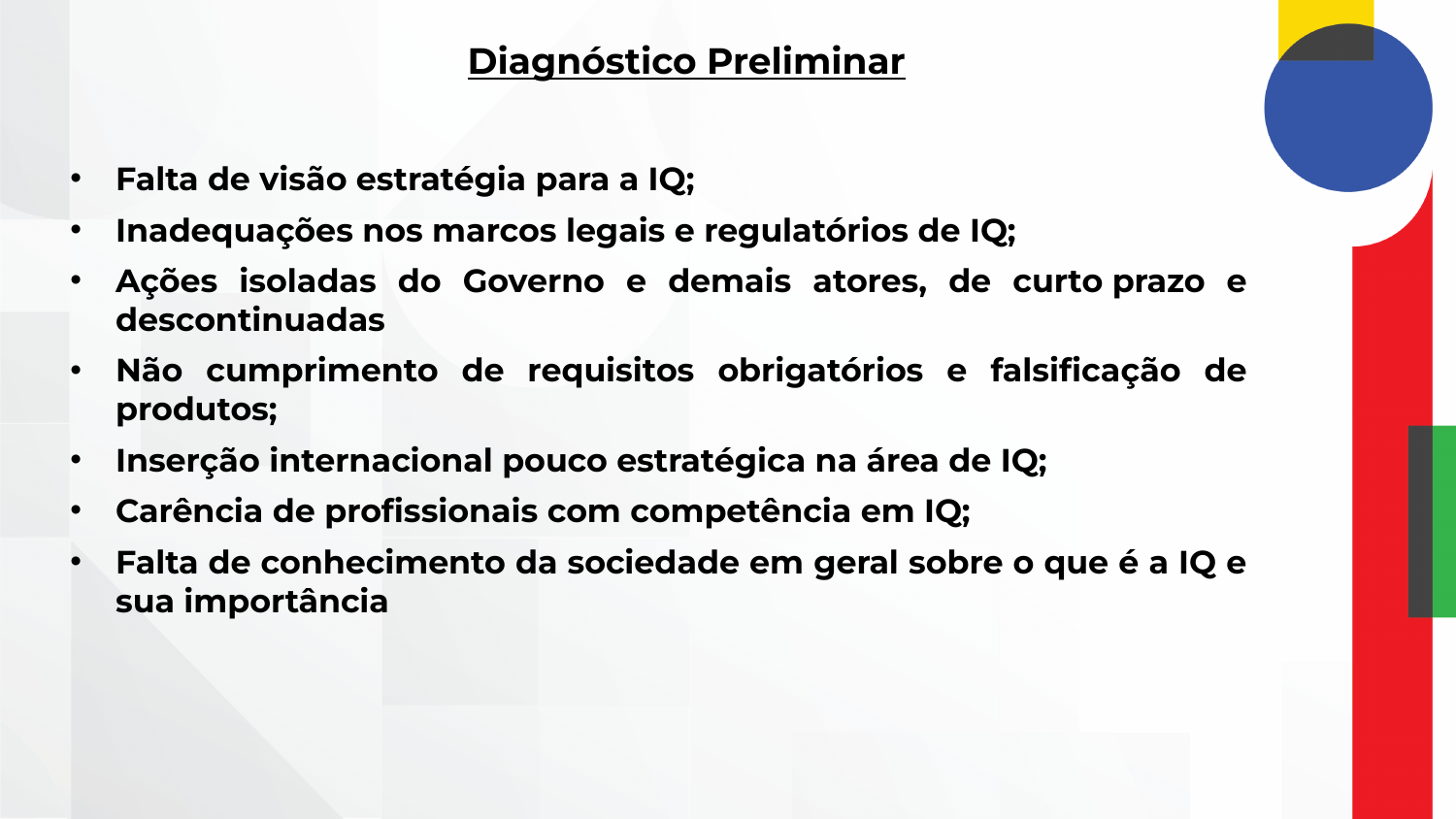

Diagnóstico Preliminar

Falta de visão estratégia para a IQ;
Inadequações nos marcos legais e regulatórios de IQ;
Ações isoladas do Governo e demais atores, de curto prazo e descontinuadas
Não cumprimento de requisitos obrigatórios e falsificação de produtos;
Inserção internacional pouco estratégica na área de IQ;
Carência de profissionais com competência em IQ;
Falta de conhecimento da sociedade em geral sobre o que é a IQ e sua importância